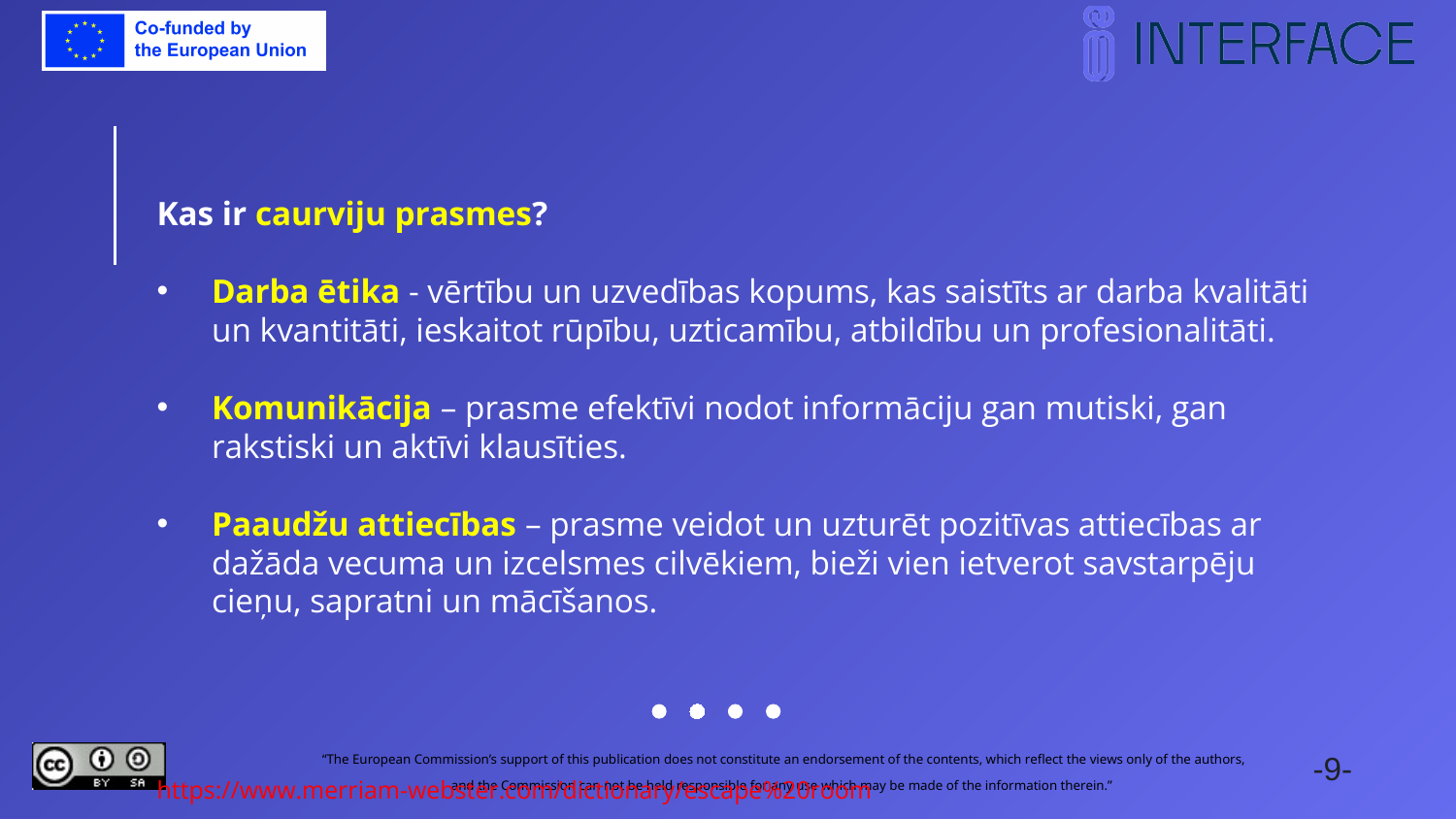

Kas ir caurviju prasmes?

Darba ētika - vērtību un uzvedības kopums, kas saistīts ar darba kvalitāti un kvantitāti, ieskaitot rūpību, uzticamību, atbildību un profesionalitāti.

Komunikācija – prasme efektīvi nodot informāciju gan mutiski, gan rakstiski un aktīvi klausīties.

Paaudžu attiecības – prasme veidot un uzturēt pozitīvas attiecības ar dažāda vecuma un izcelsmes cilvēkiem, bieži vien ietverot savstarpēju cieņu, sapratni un mācīšanos.

https://www.merriam-webster.com/dictionary/escape%20room